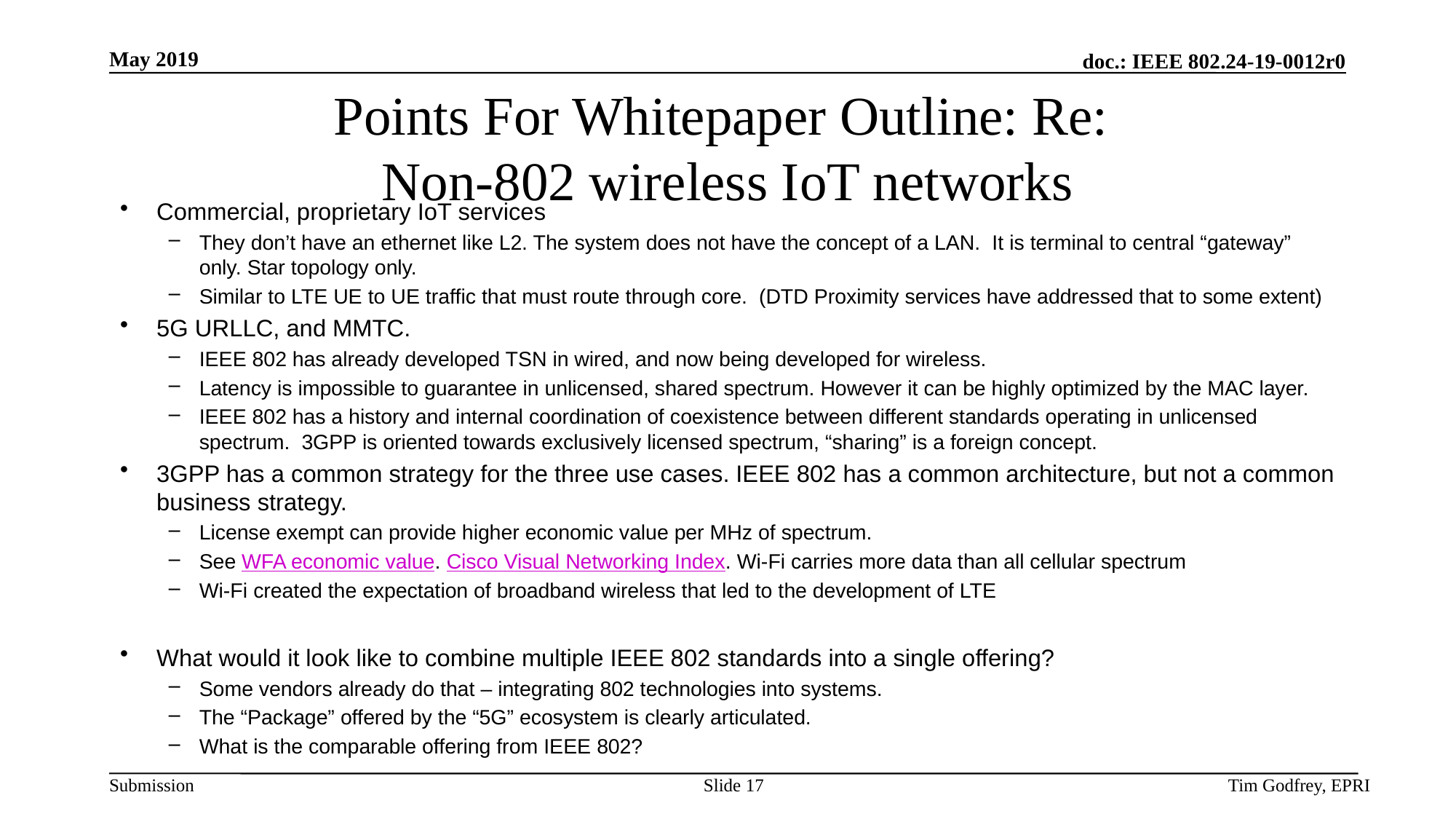

# Points For Whitepaper Outline: Re: Non-802 wireless IoT networks
Commercial, proprietary IoT services
They don’t have an ethernet like L2. The system does not have the concept of a LAN.  It is terminal to central “gateway” only. Star topology only.
Similar to LTE UE to UE traffic that must route through core.  (DTD Proximity services have addressed that to some extent)
5G URLLC, and MMTC.
IEEE 802 has already developed TSN in wired, and now being developed for wireless.
Latency is impossible to guarantee in unlicensed, shared spectrum. However it can be highly optimized by the MAC layer.
IEEE 802 has a history and internal coordination of coexistence between different standards operating in unlicensed spectrum.  3GPP is oriented towards exclusively licensed spectrum, “sharing” is a foreign concept.
3GPP has a common strategy for the three use cases. IEEE 802 has a common architecture, but not a common business strategy.
License exempt can provide higher economic value per MHz of spectrum.
See WFA economic value. Cisco Visual Networking Index. Wi-Fi carries more data than all cellular spectrum
Wi-Fi created the expectation of broadband wireless that led to the development of LTE

What would it look like to combine multiple IEEE 802 standards into a single offering?
Some vendors already do that – integrating 802 technologies into systems.
The “Package” offered by the “5G” ecosystem is clearly articulated.
What is the comparable offering from IEEE 802?
Slide 17
Tim Godfrey, EPRI